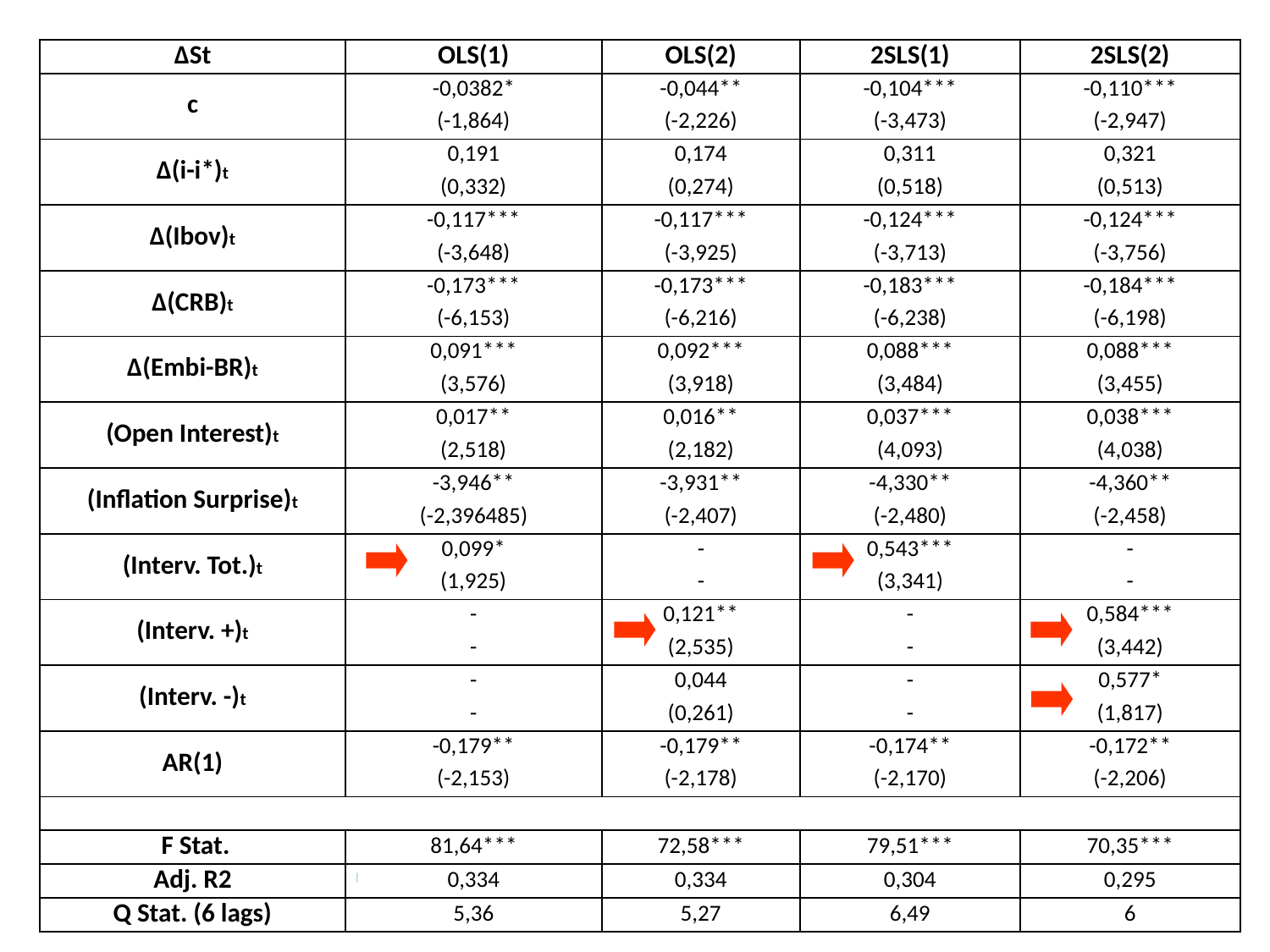

| ∆St | OLS(1) | OLS(2) | 2SLS(1) | 2SLS(2) |
| --- | --- | --- | --- | --- |
| c | -0,0382\* | -0,044\*\* | -0,104\*\*\* | -0,110\*\*\* |
|  | (-1,864) | (-2,226) | (-3,473) | (-2,947) |
| ∆(i-i\*)t | 0,191 | 0,174 | 0,311 | 0,321 |
|  | (0,332) | (0,274) | (0,518) | (0,513) |
| ∆(Ibov)t | -0,117\*\*\* | -0,117\*\*\* | -0,124\*\*\* | -0,124\*\*\* |
|  | (-3,648) | (-3,925) | (-3,713) | (-3,756) |
| ∆(CRB)t | -0,173\*\*\* | -0,173\*\*\* | -0,183\*\*\* | -0,184\*\*\* |
|  | (-6,153) | (-6,216) | (-6,238) | (-6,198) |
| ∆(Embi-BR)t | 0,091\*\*\* | 0,092\*\*\* | 0,088\*\*\* | 0,088\*\*\* |
|  | (3,576) | (3,918) | (3,484) | (3,455) |
| (Open Interest)t | 0,017\*\* | 0,016\*\* | 0,037\*\*\* | 0,038\*\*\* |
|  | (2,518) | (2,182) | (4,093) | (4,038) |
| (Inflation Surprise)t | -3,946\*\* | -3,931\*\* | -4,330\*\* | -4,360\*\* |
|  | (-2,396485) | (-2,407) | (-2,480) | (-2,458) |
| (Interv. Tot.)t | 0,099\* | - | 0,543\*\*\* | - |
|  | (1,925) | - | (3,341) | - |
| (Interv. +)t | - | 0,121\*\* | - | 0,584\*\*\* |
|  | - | (2,535) | - | (3,442) |
| (Interv. -)t | - | 0,044 | - | 0,577\* |
|  | - | (0,261) | - | (1,817) |
| AR(1) | -0,179\*\* | -0,179\*\* | -0,174\*\* | -0,172\*\* |
|  | (-2,153) | (-2,178) | (-2,170) | (-2,206) |
|  |  |  |  |  |
| F Stat. | 81,64\*\*\* | 72,58\*\*\* | 79,51\*\*\* | 70,35\*\*\* |
| Adj. R2 | 0,334 | 0,334 | 0,304 | 0,295 |
| Q Stat. (6 lags) | 5,36 | 5,27 | 6,49 | 6 |